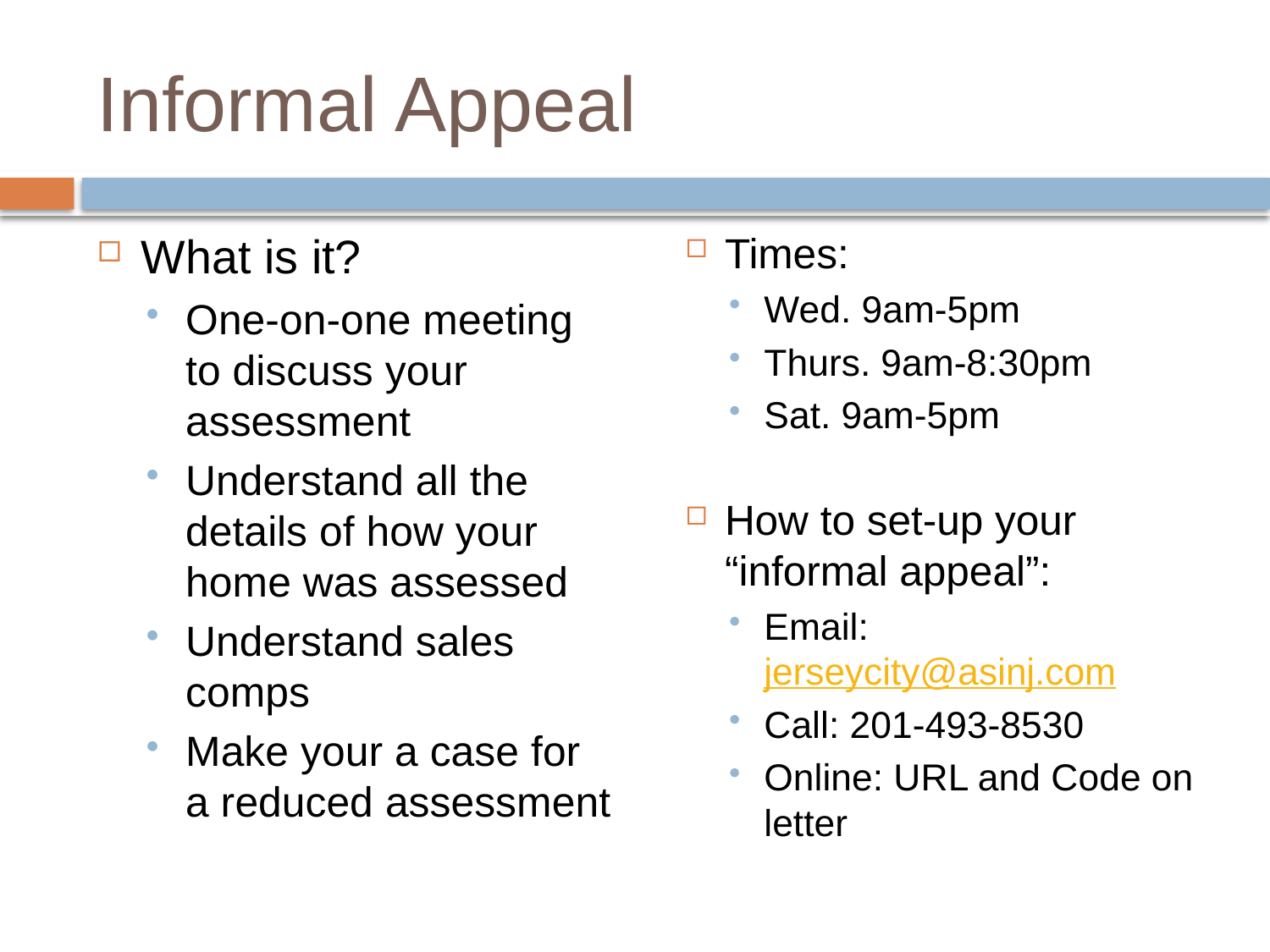

# Informal Appeal
What is it?
One-on-one meeting to discuss your assessment
Understand all the details of how your home was assessed
Understand sales comps
Make your a case for a reduced assessment

Times:
Wed. 9am-5pm
Thurs. 9am-8:30pm
Sat. 9am-5pm

How to set-up your “informal appeal”:
Email: jerseycity@asinj.com
Call: 201-493-8530
Online: URL and Code on letter